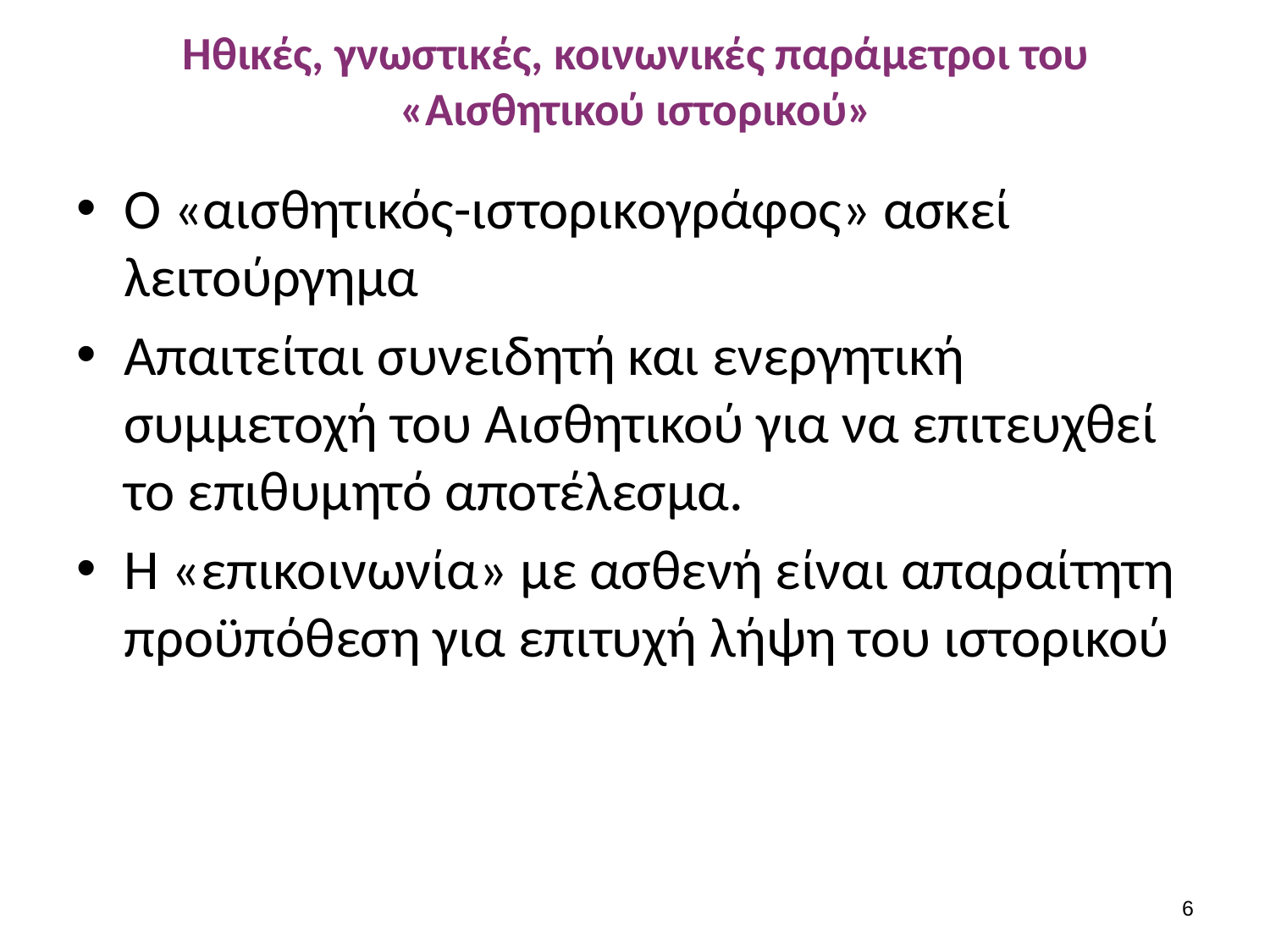

# Ηθικές, γνωστικές, κοινωνικές παράμετροι του «Αισθητικού ιστορικού»
Ο «αισθητικός-ιστορικογράφος» ασκεί λειτούργημα
Απαιτείται συνειδητή και ενεργητική συμμετοχή του Αισθητικού για να επιτευχθεί το επιθυμητό αποτέλεσμα.
Η «επικοινωνία» με ασθενή είναι απαραίτητη προϋπόθεση για επιτυχή λήψη του ιστορικού
6